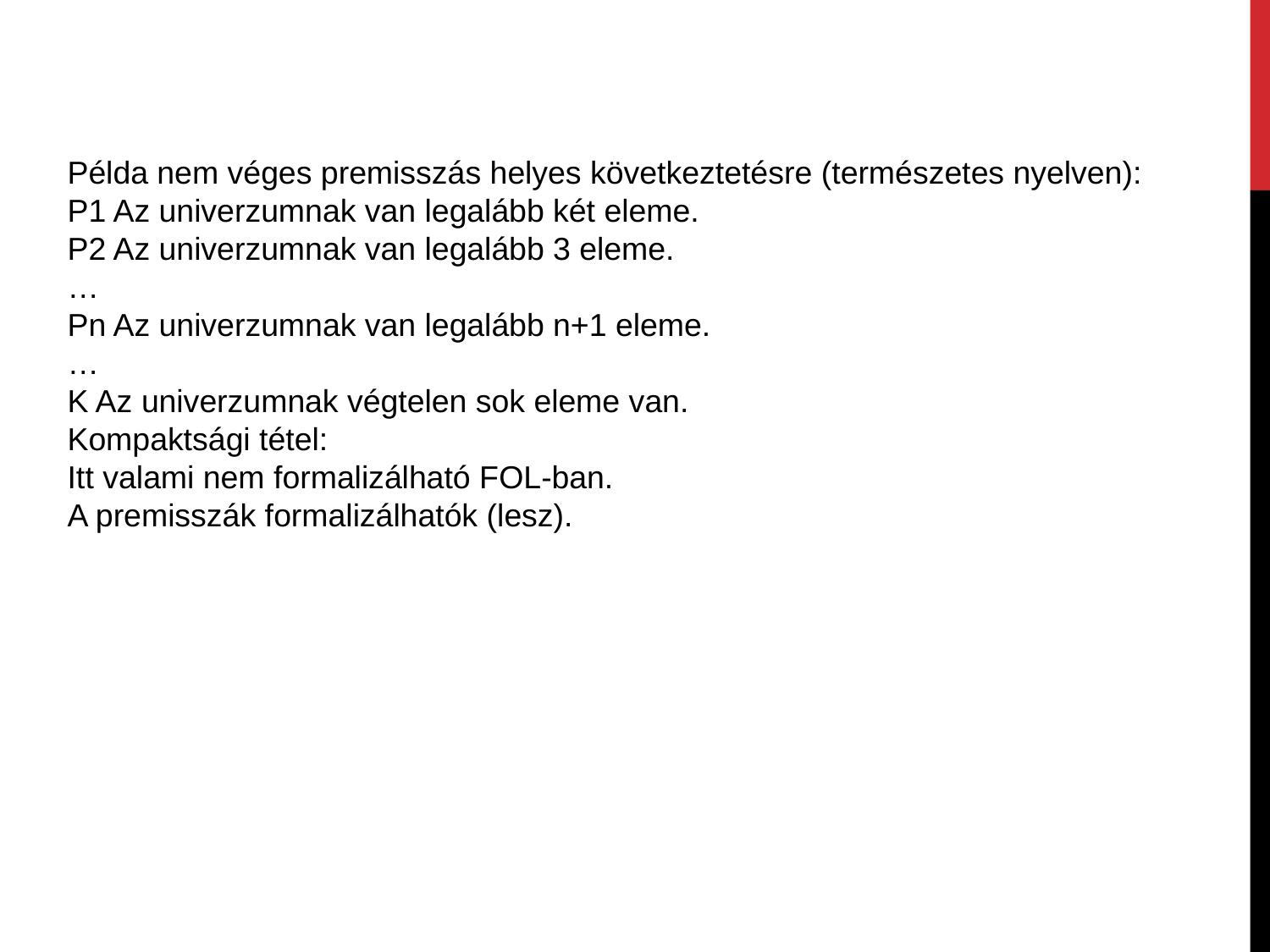

Példa nem véges premisszás helyes következtetésre (természetes nyelven):
P1 Az univerzumnak van legalább két eleme.
P2 Az univerzumnak van legalább 3 eleme.
…
Pn Az univerzumnak van legalább n+1 eleme.
…
K Az univerzumnak végtelen sok eleme van.
Kompaktsági tétel:
Itt valami nem formalizálható FOL-ban.
A premisszák formalizálhatók (lesz).